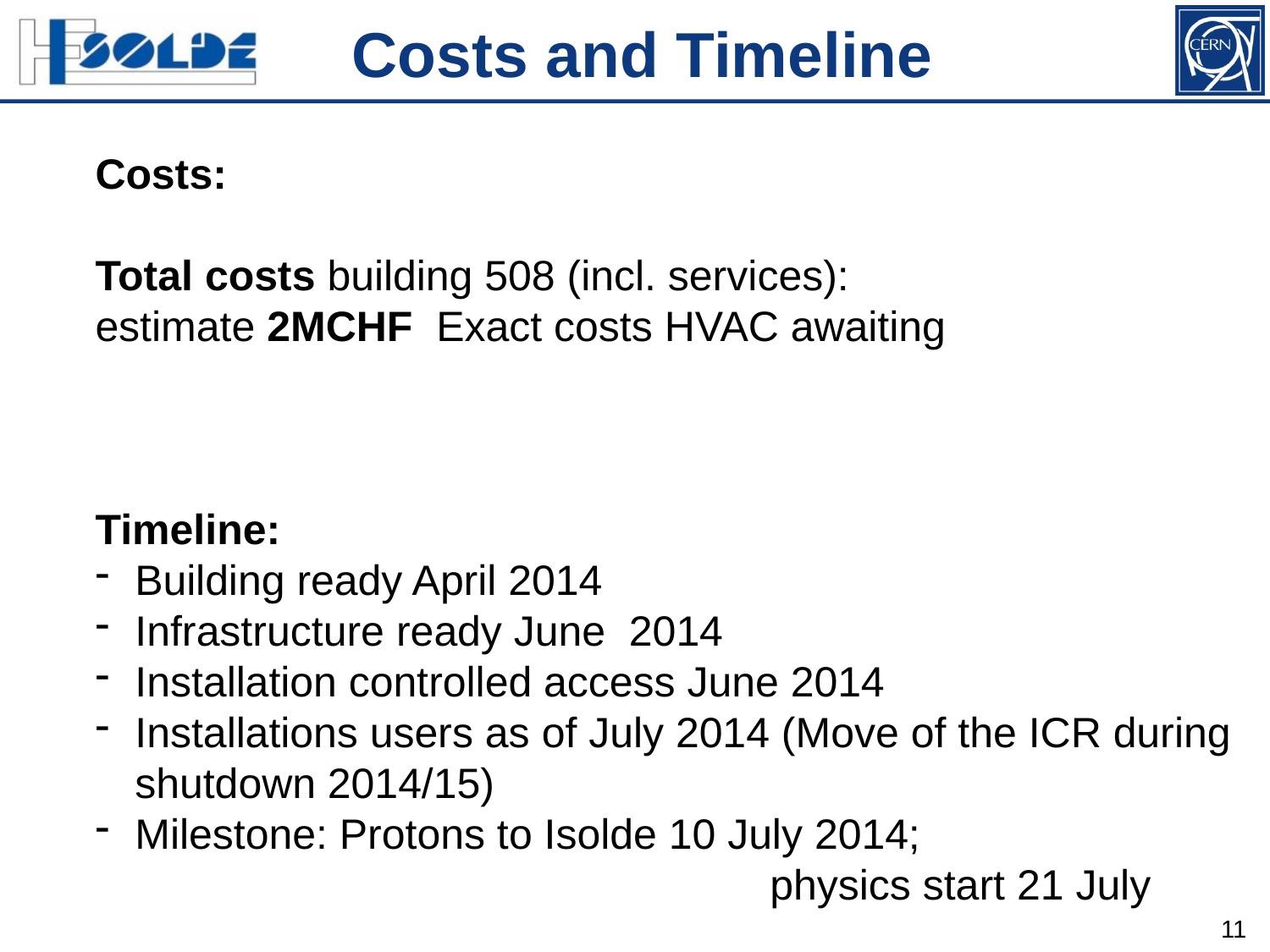

Costs and Timeline
Costs:

Total costs building 508 (incl. services):
estimate 2MCHF  Exact costs HVAC awaiting

Timeline:
Building ready April 2014
Infrastructure ready June  2014
Installation controlled access June 2014
Installations users as of July 2014 (Move of the ICR during shutdown 2014/15)
Milestone: Protons to Isolde 10 July 2014;
					physics start 21 July
11